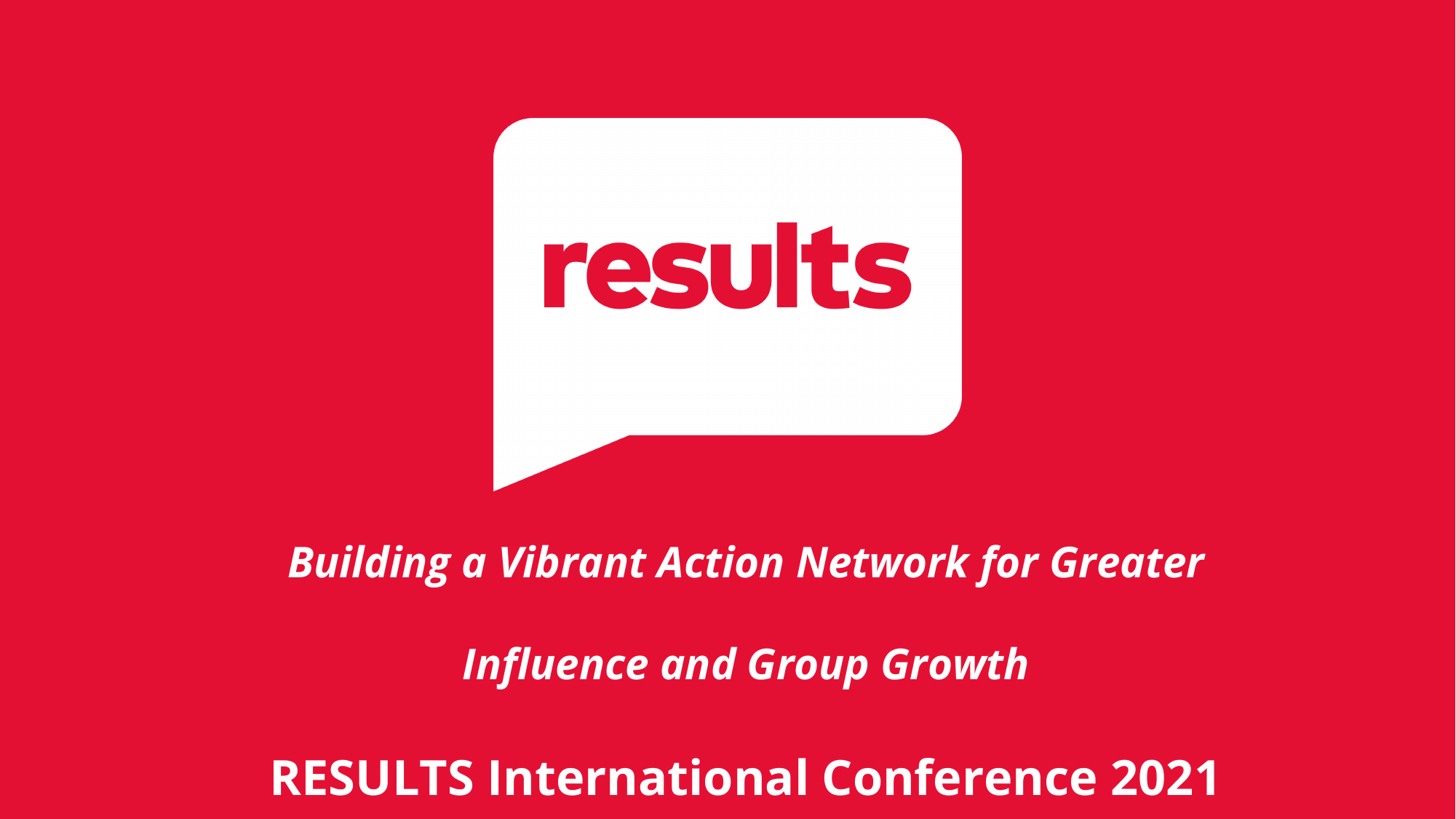

Building a Vibrant Action Network for Greater Influence and Group Growth
RESULTS International Conference 2021